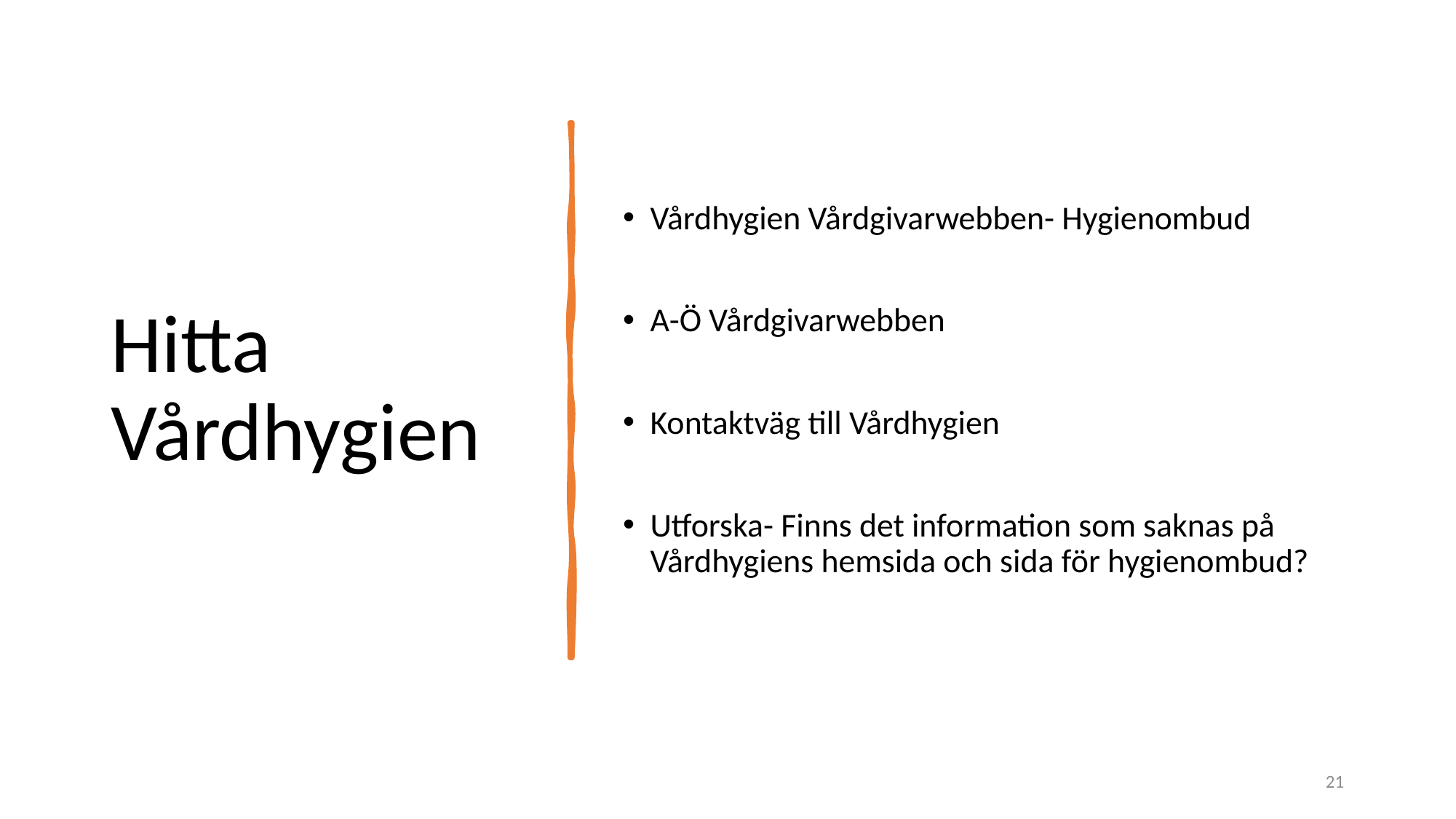

# Hitta Vårdhygien

Vårdhygien Vårdgivarwebben- Hygienombud

A-Ö Vårdgivarwebben

Kontaktväg till Vårdhygien

Utforska- Finns det information som saknas på Vårdhygiens hemsida och sida för hygienombud?

21